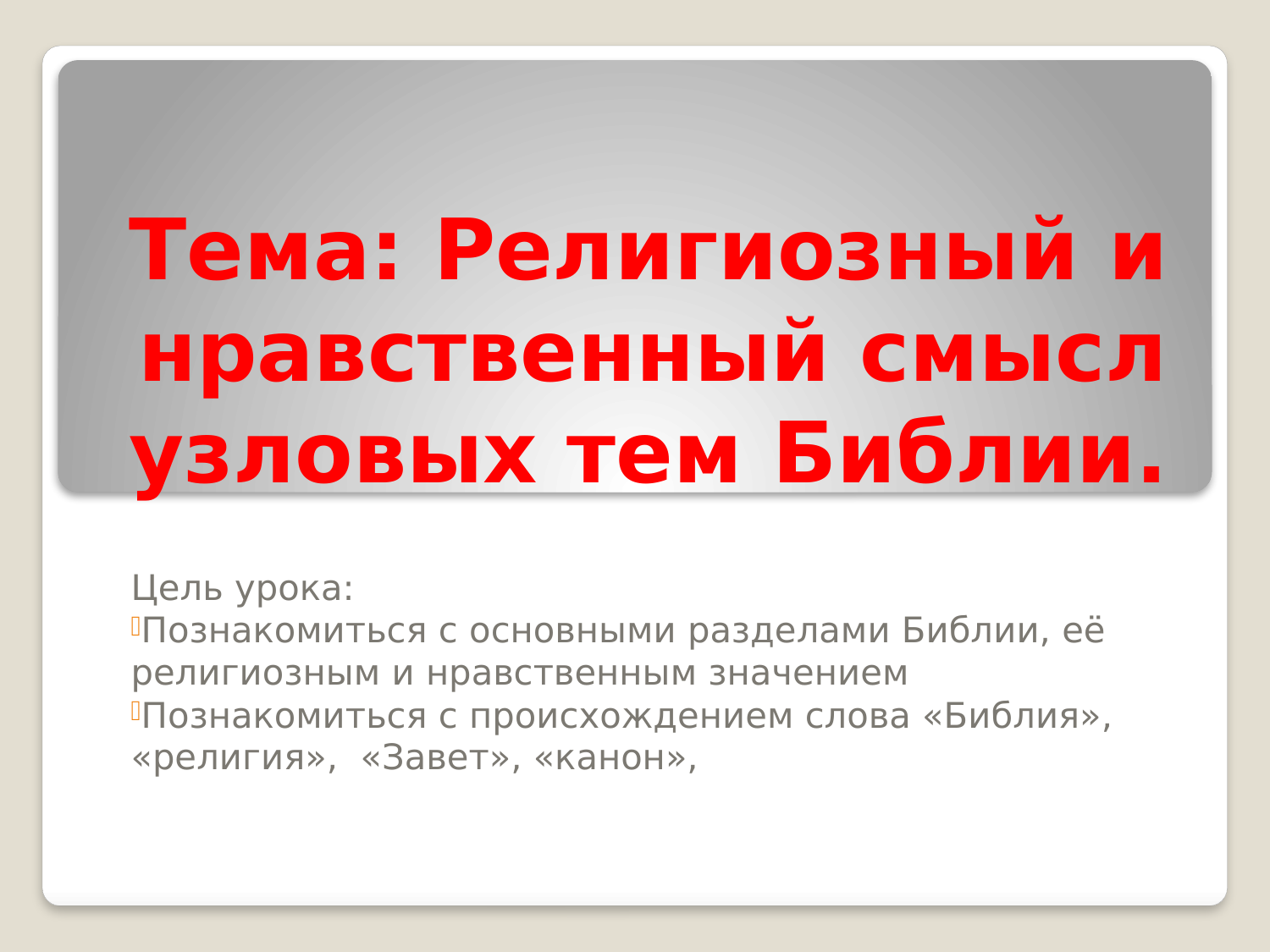

# Тема: Религиозный и нравственный смысл узловых тем Библии.
Цель урока:
Познакомиться с основными разделами Библии, её религиозным и нравственным значением
Познакомиться с происхождением слова «Библия», «религия»,  «Завет», «канон»,